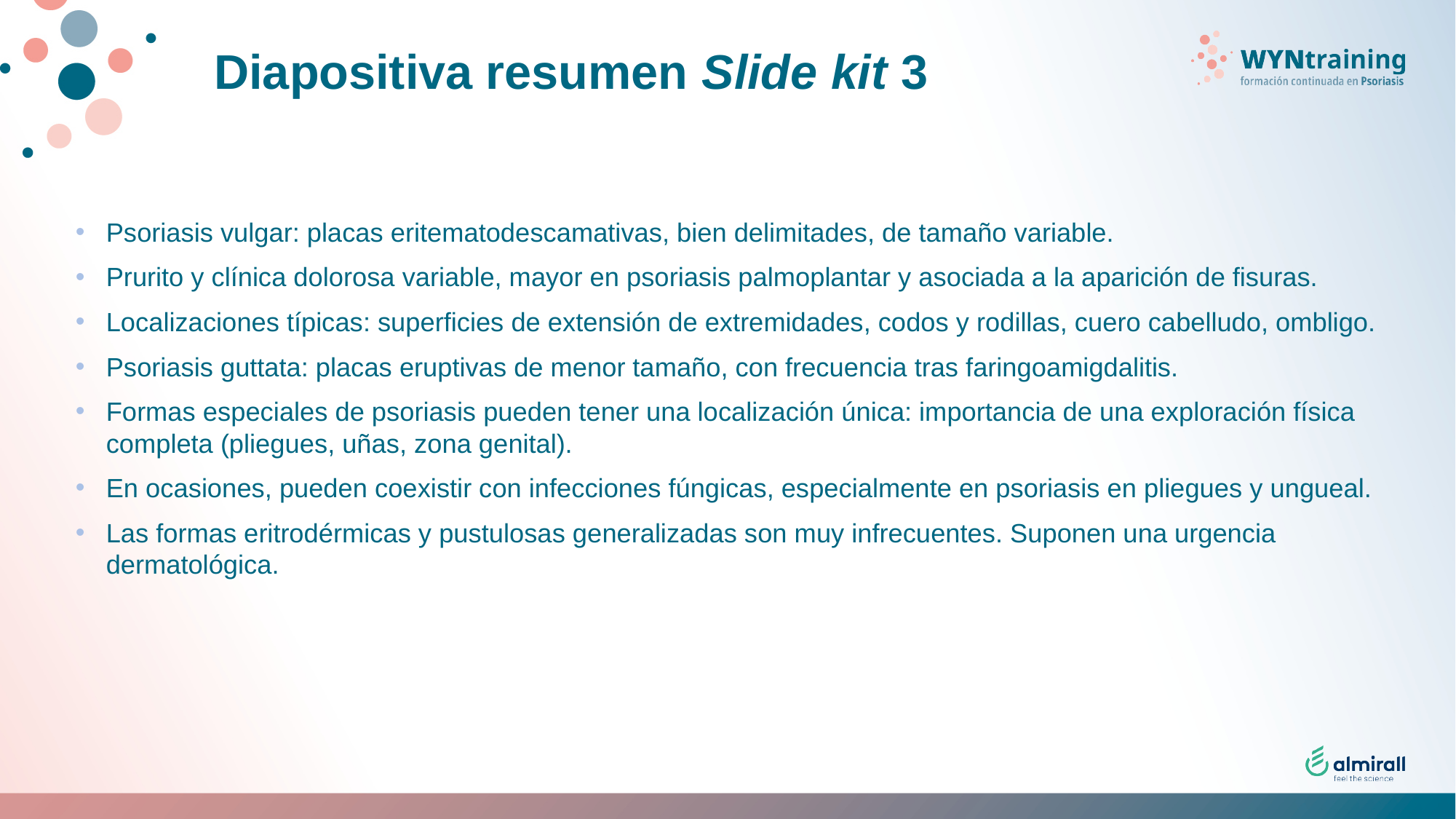

# Diapositiva resumen Slide kit 3

Psoriasis vulgar: placas eritematodescamativas, bien delimitades, de tamaño variable.
Prurito y clínica dolorosa variable, mayor en psoriasis palmoplantar y asociada a la aparición de fisuras.
Localizaciones típicas: superficies de extensión de extremidades, codos y rodillas, cuero cabelludo, ombligo.
Psoriasis guttata: placas eruptivas de menor tamaño, con frecuencia tras faringoamigdalitis.
Formas especiales de psoriasis pueden tener una localización única: importancia de una exploración física completa (pliegues, uñas, zona genital).
En ocasiones, pueden coexistir con infecciones fúngicas, especialmente en psoriasis en pliegues y ungueal.
Las formas eritrodérmicas y pustulosas generalizadas son muy infrecuentes. Suponen una urgencia dermatológica.